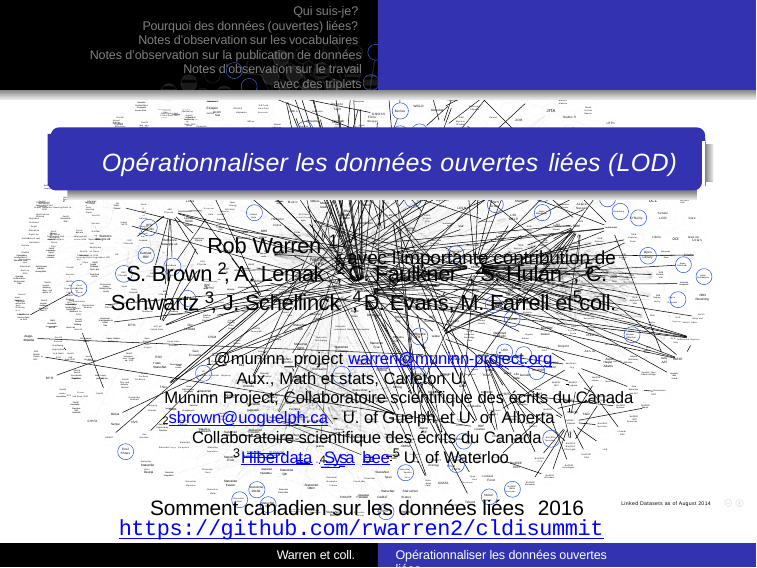

Debian
Prospects                      Prefix.cc             Jugem         Packa
and	Tracki
Athelia                Trends	Syst
RFID                GNOSS
Courts

Web           Thesaurus
Gem.                Nmasuno	Artenue                               Vulnera-	Red Uno
Thesaurus                   Traveler	Vosmedios                        pedia	Internacional
Audiovisuele	Elviajero                 GNOSS	GNOSS
Archieven
GovUK
Societal	Flickr
Wellbeing
Deprivation Imd	DBTune	Proyecto              Nextweb	Wrappr
Environment
Rank 2010	Magnatune
DBTune	Apadrina                GNOSS

Linked
e
g             Mark               Bootsnall
m            Mail	Cornetto
Isocat

IDS
Linked
User                              DBnary	Ietflang
Feedback	Yso.fi
WALS	Allars
Tags2con	Olia
Delicious	Pdev	Yso.fi

Qui suis-je?
Pourquoi des données (ouvertes) liées?
Notes d’observation sur les vocabulaires
Notes d’observation sur la publication de données
Notes d’observation sur le travail avec des triplets

g
n
e

Zaragoza

Museos  Espania  GNOSS
Dewey

YSA        Lista
Turruta	GovUK             artists
Imd Crime
last.fm
Lemon           Decimal
Datahub.io

Classification              Semantic	Encabeza

Rank 2010
Quran
Mientos  Materia
Lemonuby
ineverycrea
Deusto  Tech
Opendata  Scotland Simd  Geographic

DBTune  John Peel
Acorn                 Indymedia               Sessions
Sat

WOLD

Wiktionary  DBpedia
Shoah  Victims  Names

JITA

Glottolog
Lotico

Berlios

Access Rank                       GovUK Societal                      GovUK
Didactalia
Wellbeing                   Wellbeing lsoa
Deprivation Imd
GNOSS

Crime Rank 2010                     Happy
Yesterday  Mean
GovUK  Transparency
Sudoc.fr
Reload
RKB
Explorer  Wordnet
ZDB

Impact Indicators

Energy Efficiency  new Builds
Interactive  Maps
UTPL
Muninn	Theses.fr      LOD
World War I

GovUK  imd env.  rank 2010

German  Labor Law  Thesaurus

GNOSS Competitive-  GNOSS
Green

Miguiad

Zaragoza

Lexinfo

Pokepedia
Enakting
Crime

GovUK
Eviajes	ness

Opérationnaliser les données ouvertes liées (LOD)
Garnica     Wordnet
Plywood        (VU)
Homelessness                         Datos

Opendata  Scotland  Simd Health  Rank
Data  Open  Ac Uk
GNOSS
Universidad  de Cuenca  Linkeddata
Pub  Bielefeld
Gesis  Thesoz
Abiertos
Accommodated
Temporary
GovUK              Housing Types
Households

Aspire  Qmul
Greek  Wordnet

Opendata  Scotland

Apache

Open                  Social-

Project
Umthes
Households

Simd                        Social Lettings

Data
semweb

Gutenberg
GovUK

Crime Rank                    General Needs

Thesaurus
DBTropes            Chronicling

FU-Berlin                 Aspire
RISP
Lettings Prp

Household	Housing           Semantic
MSC	RKB

America
Opendata
ODCL
Scotland

Market
Brunel
Composition
XBRL

My	Data              RKB
Explorer

SOA	Simd Housing
Rank

Experiment                   ISO 639                 RKB             Worldcat	Explorer
ERA

Bnf.fr
GovUK
Oasis                Explorer

unlocode
Webscience	Princeton
Radatana
Eurovoc
Ciard

Impact

Linked
Indicators	Enakting

Aspire  Keele
Jamendo                         BBC                  Crunchbase                       CE4R           MyOpenlink
NHS       Openly

Affordable                    in
Library
Ring

VIVO
Program-

Housing Starts               SKOS
Findingaids
Opendata  Scotland  Graph  Simd Rank

Local             Brazilian	DBTune

Dataspaces

Indiana
GovUK  impact
indicators  energy  efficiency  new
builds

Politicians                        OCD	mes
STW
Bluk	Bible         University

GovUK  Wellbeing  Worthwhile

Amsterdam             Thesaurus

Museum                            for                     BNB	Ontology

OpenlinkSW
Semantic-

RKB     Aspire

RKB

RDFize  last.fm
Dataspaces
AS EDN LOD          Economics

Datos       Explorer
Mean                                 Explorer

web.org Wordnet  (W3C)
Aspire  NTU

MMU
Open  Calais
Crime                           Eurostat
FU-Berlin
FAO
Geopolitical  Ontology
GovUK
Opendata                              Social lettings
General Needs
Bne.es        OS

Dev8d
Typepad
Idref.fr

Households
Linked
Edgar                Icane
SORS

Mis

GovUK  Transparency

Scotland Simd

Museos
Lettings Prp
B3Kat       Semantic
Income Rank                              Number
Impact Indicators                      Enakting

Currency  Designators

DNB        GNOSS
Bedrooms                                   Neighbourhood

Web  Grundlagen

Plans                           Energy

GovUK
Colinda
Semanlink
lobid

Revyu
Nottingham
Resources          Aspire	Trent
GovUK  Transparency
Transparency         BBC
DCS
Impact ind.
GovUK

Bibbase
Lingvoj

Societal
Impact Indicators
UCL	Resource
Agrovoc
Households            Music         DBTune
Sheffield
Loius
RDF
Ohloh
Affordable  Housing Starts
GovUK                                  Wellbeing
Open  Energy
Eurostat           Info Wiki              Camera
Linked	Deputati
DWS
Group
In temp.
Impact Indicators Housing Rank la  Applications
Granted
Lists
Transparency                           Deprivation Imd
Accom.	Music-
brainz

NYTimes
Ctic  Public  Dataset
Southampton            Aspire
GovUK  Impact
Indicators  Planning  Applications  Granted

Skos         LCSH

Planning                                     2010
ECS Eprints               Sussex

ABS
270a.info
BBC
Wildlife  Finder

Aspire  Manchester
Gutenberg

Sztaki
O'Reilly             LOD               Core

Linked  Data
L3S  DBLP

GovUK  Societal  Wellbeing
Deprivation  imd  Employment  Rank  La  2010
Data
Lexvo

LOD2
Project  Wiki
GovUK  Households  2008
Linked  Stock  Index

Opendata  Scotland  Graph  Education  Pupils by  School  and  Datazone

Hellenic           Linked Open

Data

Bibsonomy

RKB

Linked  NUTS
Wordpress
Southampton
ac.uk             Viaf
Police	Europeana
RKB                     Explorer
BFS
270a.info
GovUK  Transport  Data

RKB
Explorer  JISC

Explorer Courseware  Eprints
Harvest

Verrijktkoninkrijk

PlanetData  Project  Wiki

NHS
GovUK

1

GovUK

Clean  Energy

Linked
Linked

societal

Rob Warren
Societal

RKB
Libris         DOI        Aspire

Geo	avec l’importante contribution de

Wellbeing                               wellbeing
RKB
Explorer  Dotac

Statistics

Eurostat          Jargon

MDB

Explorer
Deprivation Imd                         deprivation imd

GovUK  Societal  Wellbeing
Deprivation Imd  Education Rank La  2010
Health Score  2010
RKB
Explorer  Resex
Transparency  270a.info
Data
employment
score 2010          data.gov.uk
W3C
Uclan
Deepblue
Reference  data.gov.uk
RKB

Semantic Web

UIS
270a.info

Reegle
Explorer
DogFood

RKB
Explorer  Citeseer

Morelab	RKB                  RAE2001

Explorer
GovUK  transparency  impact  indicators
tr. families

GovUK  Transparency
Impact

GEMET	RKB
Hellenic

Archiveshub	RKB                    Curriculum

Eurostat  RDF

Open        Multimedia
Lab University                      Ariadne
KUPKB

Linked
Explorer              Fire Brigade
UK
Indicators

Explorer
Data	NSF	RKB
DBpedia	LOV

RKB
Explorer  OAI

Opendata  Scotland Simd  Education  Rank

cordis

Housing Starts Legislation  API

GovUK  Societal  Wellbeing  Deprv. Imd

Library         Ghent

Names

2Data
2
2
5

Explorer	RKB

RKB
FAO
S. Brown  , A. Lemak  , C. Faulkner  , S. Hulan  , C.

Eprints	Explorer

Aspire  Portsmouth
Explorer

270a.info	WWW

Worldbank
IEEE

GovUK  Societal  Wellbeing
Deprivation Imd  Health Rank la
2010

Drugbank
CKAN

RKB                         Southampton	RKB

GovUK  Impact  Indicators  Housing Starts
Explorer

270a.info	GovUK                  Foundation

Explorer

Education	NALT

FU-Berlin

ACM

EUNIS

Newcastle

RKB
Explorer  Ulm
IMF

ECB

UMBEL

Empl. Rank  La 2010

NUTS
RKB                   RKB
Aspire  Roehampton
270a.info

Opendata  Scotland Simd  Employment  Rank

270a.info	OECD

Explorer                  Explorer
Geo-

VIVO	RKB

270a.info               GovUK

Transparency                                                                 EEARod	vocab

FOAF-

Risks                       Pisa

Deutsche  Biographie
University	Explorer
GovUK  societal  wellbeing  deprv. imd  rank la '10

GovUK  Societal
Deprivation Imd  Income Rank La
2010
Environment
Input ind.

Linked                 Geospecies

YAGO                  of

Uniprot          of Florida	RKB

LAAS
Profiles

Local auth.

Agency                         Open
Funding f.                                               Enakting	Geo
Open Data

4
5

3Govtrack
RKB

Wellbeing

Metadata	RKB               Explorer

Bathing Water  Quality

Linked
Schwartz  , J. Schellinck  , D. Evans, M. Farrell et coll.
Data
Gvmnt. Grant                       Mortality

Freebase

Explorer

Explorer               DBLP

BIS

Data	Linked

Euskadi

kisti
Ecology

GovUK  Transparency

lobid

NBN
Resolving

Irit
270a.info
RKB
Explorer               Aspire
Deploy           Plymouth

Geo

Opencyc

Organizations

RKB
EEA

Input indicators

Environmental

Data

Local authorities  Working w. tr.
Families

Taxon
GovUK

Explorer
GovUK  societal  wellbeing  deprv. imd  rank '07

Applications

Sider

RKB

Reference

linkedct	Explorer               RKB
IBM
Input ind.                      Nomenclator                       FRB
Local Authority
DBpedia           concept                  FU-Berlin

StatusNet
Thesaurus            Ordnance
Funding From                              Asturias                    270a.info
Wiki              Explorer
NL

Linked
ESD
RKB
Survey	Progval

Government  Grant

Budapest                RKB

Code
RKB
Enakting

Open
Standards

Explorer
Haus         DBpedia
Linked
CO2Emission
Dutch
RKB            Ships and
Explorer Sailors  Epsrc
Explorer                          Explorer	RKB
GovUK  Imd Income  Rank La  2010
Data                        StatusNet
Dtdns

StatusNet  1w6

Enakting	Piracy
Population
Lisbon

EL              DBpedia	URI	Taxon-
Darmstadt                        Eurecom	Explorer  FT
Testee
Government

GovUK  Societal
Linked  Railway  Data  Project
concept  Assets
live
Burner          Aves3D
Web Integration  for
Linked
Data
GovUK
Households
Wellbeing

EPO
City  Lichfield
IATI as  Linked Data
StatusNet
Lydiastench StatusNet  chickenkiller
Accommodated                        Deprv. imd
RKB
Explorer            TWC
Roma          IEEEvis
Bio2RDF
Organic          Dataset
Edunet
per 1000

GADM
Geovocab

Score '10
British  Museum  Collection
Drug  Interaction  Knowledge  Base
Dailymed  FU-Berlin

DBpedia
DBpedia              FR          Linklion
DE

Arago-  dbpedia
StatusNet  Samnoble
OSM
GovUK  Societal  Wellbeing  Deprivation  Imd  Rank  2010
StatusNet  Thelovebug
Open  Election  Data  Project
RKB JudaicaLink  Explorer
Italy
EU Agencies  Bodies
Data for  Tourists in  Castilla y Leon

Open  Mobile  Network

Open Data  Ecuador
StatusNet  Fcac
StatusNet  Qdnx
Serendipity

Uniprot

StatusNet
Biomodels

RKB
Explorer  Kaunas
1Austria

@muninn_project warren@muninn-project.org
LOD
Geo
Ssweeny
RDF
Asn.us
StatusNet

2001
Spanish  Census  to RDF

GovUK
GovUK  Homeless-  ness  Accept. per  1000

Ecuador         Geological
David
DBpedia             GNU                        Disgenet           ACBDLS         GNI

Survey of
Imd                     GovUK
National
Aspire                Diet Library
ES
ESD
Haberthuer         StatusNet
Licenses

Rank 2010               Net Add.
Getty         DM2E
AAT

StatusNet
DBpedia

Dwellings

Thesaurus
Toolkit            Randomness	StatusNet

chromic

Bio2RDF       Identifiers

Harper WEB NDL  Authorities
KO
StatusNet	Russwurm

Bka
Guide  London
Adams

Taxon                 Org
Taxon-

Somsants	StatusNet

Aux., Math et stats, Carleton U.
Timttmy
concept                Linked	Bio2RDF

GovUK	GovUK
Households                     wellb. happy
Projections                              yesterday

UK
Postcodes StatusNet  Maymay
Swedish  Open Cultural  Heritage
DBpedia                Occurences           TCGA               Linked            GeneID

World  Factbook
DBpedia
Semantic  Web  Journal
StatusNet
StatusNet
Life

EU

Opensimchat
Gomertronic
StatusNet
JA
Data
BPR             Population
Bio2RDF
Irefindex            Identifiers
std. dev.
GovUK         FU-Berlin
Dev Local
Authority  Services
Morphtown

DNB
StatusNet

StatusNet
Bio2RDF             Bio2RDF

shnoulle

NDC               Drugbank
GND

Mrblog

Gene  Expression
Greek  Administrative

Thist

Muninn Project, Collaboratoire scientifique des écrits du Canada

StatusNet

chem2
GovUK

Biosamples
Atlas RDF                     RDF

Geography         StatusNet
Bio2RDF        Bio2RDF	bio2rdf
DBpedia

service                       Eionet              GovUK

StatusNet	StatusNet	Fragdev

Imirhil          StatusNet

Mesh
IT
expenditure RDF Imd Score  2010

GovUK  Households

Kaimi
Bio2RDF
Soucy	Quitter

GovAgriBus  Denmark
StatusNet
DBpedia

Bio2RDF	HGNC

Jonkman	IServe	CS

Uniprot	Clinicaltrials

StatusNet

StatusNet

Taxonomy
Enipedia
Bio2RDF                         Bio2RDF
Orphanet                           Sabiork
Charging

StatusNet

gegeweb	Postblue
Sense 	2
sbrown@uoguelph.ca - U. of Guelph et U. of Alberta

Projections  total  Houseolds
Stations           Oceandrilling            Orangeseeds

Bio2RDF

Borehole
StatusNet
Ncbigene                         Bio2RDF
Reactome

StatusNet
Bizkai
SGD

Macno

RDF
StatusNet                         DBpedia

Diseasome
Atari
StatusNet                              StatusNet
Bio2RDF  SGD
Resources

Lite            Austrian	FU-Berlin

StatusNet                  linuxwrangling
Frosch

Bio2RDF
Rainbowdash
Skilledtests	Legadolibre

StatusNet
StatusNet
CIPFA
NVS

Ski

Bio2RDF	Pubmed

Bio2RDF
Iproclass

mkuttner
Alexandria
Racers                   RDF	DBSNP

Digital Library  Gazetteer

Collaboratoire scientifique des écrits du Canada
Alpino
StatusNet	StatusNet

License

Lebsanft

Chembl  RDF

RDF
StatusNet             Freelish

Hackerposse

StatusNet

Geo  Wordnet
StatusNet
schiessle

Uniprot
Bio2RDF

StatusNet                     Cooleysekula
StatusNet

Bio2RDF
Taxonomy

AEMET

Status.net
DBpedia       Product
KB
Ourcoffs
StatusNet
Ilikefreedom	PT                        DB	OMIM
StatusNet

Bio2RDF	Bio2RDF
Pharmgkb	LSR

piana
StatusNet Spip  Coreyavis
3 Belfalas           Scoffoni
5
StatusNet 	4
StatusNet
Hiberdata  Sysa
bee   U. of Waterloo
Enel  Shops
Datenfahrt	StatusNet        StatusNet
RKB
Status
Net           StatusNet
Bio2RDF  GOA

StatusNet
StatusNet
Tekk
Explorer              Bio2RDF	Bio2RDF

Uni
Somment canadien sur les données liées 2016
Tschlot	StatusNet
Product
Exdc
Mamalibre
Open
StatusNet	StatusNet
Hiico	Deuxpi
ECS              Affymetrix	CTD
feldt            Stat
usNet
Siegen

Bio2RDF
thornton2           Glou
Ontology          Food
Bio2RDF
Homologene

ECO
Facts
StatusNet  Recit
StatusNet
StatusNet
StatusNet            StatusNet
Planetlibre                 Qth
StatusNet  Integralblue
Sweetie
StatusNet            Spraci                    Belle
Fcestrada

Open         Linked
Bio2RDF
Wormbase
StatusNet  Alexandre
StatusNet             Franke
Otbm
Ontos	Data            Food
News           KDATA             Thesaurus
Portal
StatusNet  Keuser
StatusNet  Mystatus
Bio2RDF
Biomodels

Bio2RDF  OMIM
Resources
StatusNet  20100
StatusNet  ldnfai
StatusNet  Mulestable

StatusNet        StatusNet

Nobel
StatusNet      StatusNet             Ced117               Status
Sebseb01     Pandaid

StatusNet
Tekord        Prizes

Linked Datasets as of August 2014
Ludost
StatusNet
SISVU

tl1n
StatusNet	Livejournal
StatusNet      StatusNet
Kenzoid         doomicile       StatusNet                StatusNet                Johndrink                StatusNet
Equestriarp
Bonifaz                  Kathryl
https://github.com/rwarren2/cldisummit
Water

Warren et coll.
Opérationnaliser les données ouvertes liées